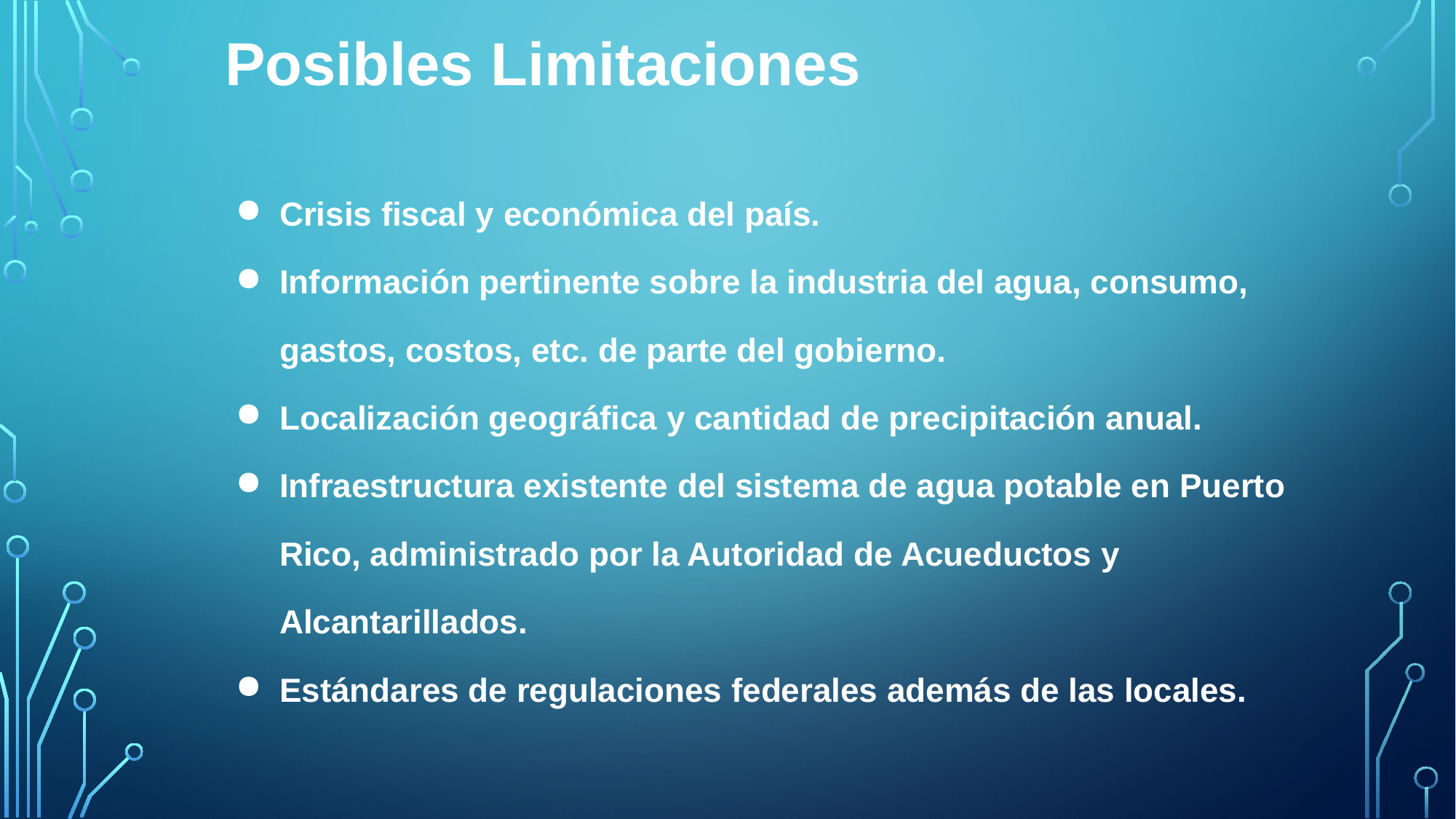

Posibles Limitaciones
Crisis fiscal y económica del país.
Información pertinente sobre la industria del agua, consumo, gastos, costos, etc. de parte del gobierno.
Localización geográfica y cantidad de precipitación anual.
Infraestructura existente del sistema de agua potable en Puerto Rico, administrado por la Autoridad de Acueductos y Alcantarillados.
Estándares de regulaciones federales además de las locales.